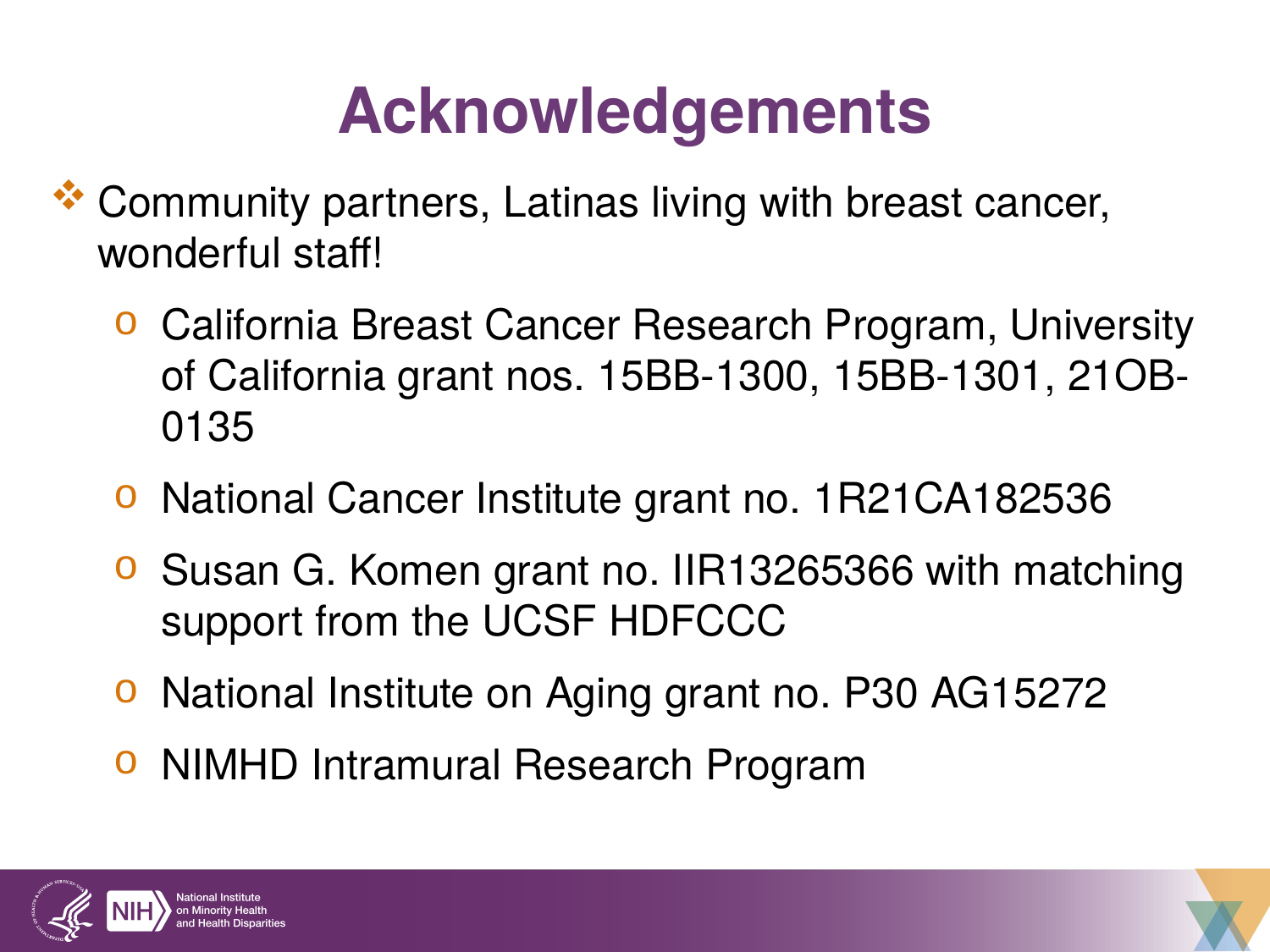

# Acknowledgements
Community partners, Latinas living with breast cancer, wonderful staff!
California Breast Cancer Research Program, University of California grant nos. 15BB-1300, 15BB-1301, 21OB-0135
National Cancer Institute grant no. 1R21CA182536
Susan G. Komen grant no. IIR13265366 with matching support from the UCSF HDFCCC
National Institute on Aging grant no. P30 AG15272
NIMHD Intramural Research Program